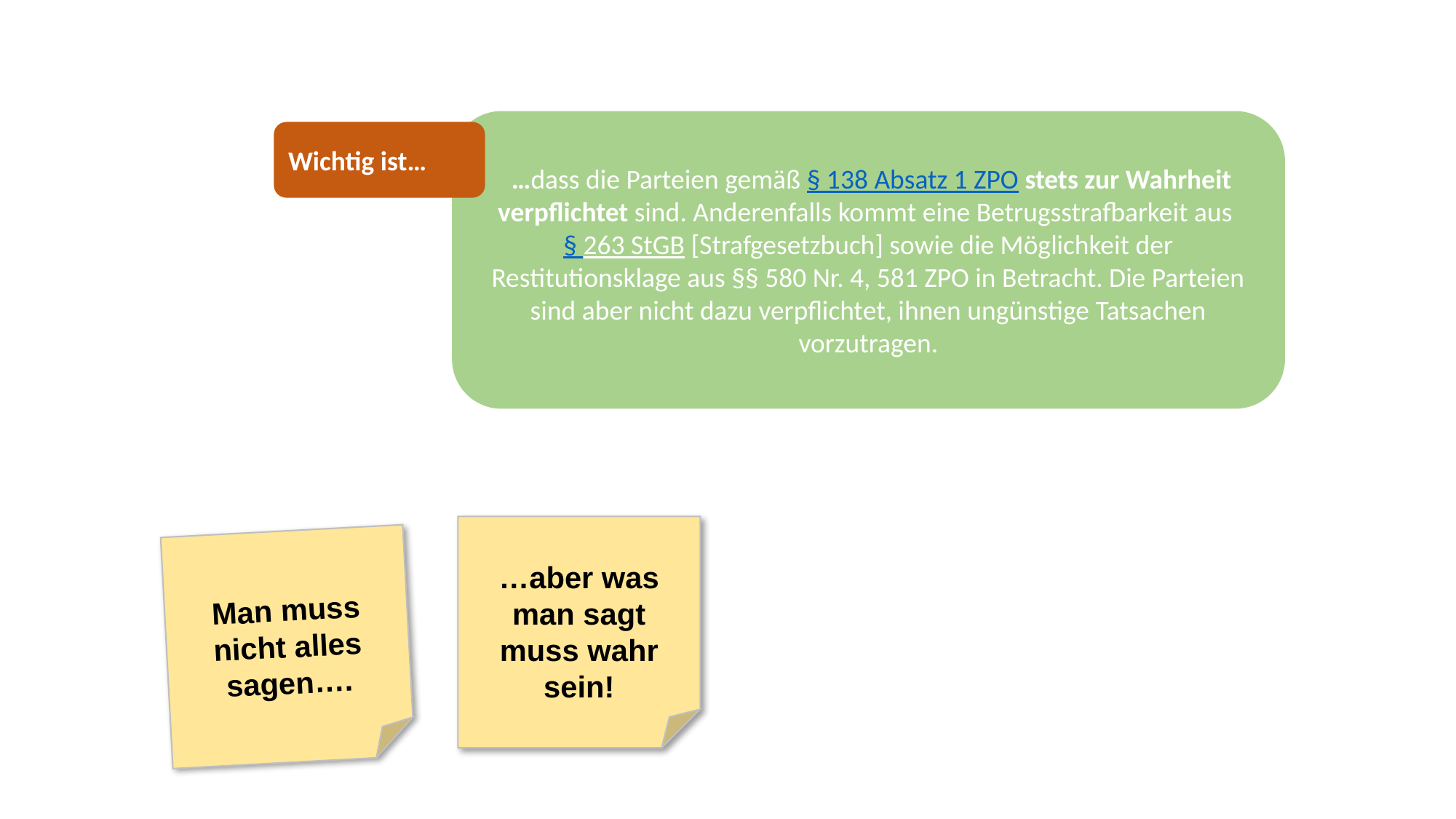

…dass die Parteien gemäß § 138 Absatz 1 ZPO stets zur Wahrheit verpflichtet sind. Anderenfalls kommt eine Betrugsstrafbarkeit aus
§ 263 StGB [Strafgesetzbuch] sowie die Möglichkeit der Restitutionsklage aus §§ 580 Nr. 4, 581 ZPO in Betracht. Die Parteien sind aber nicht dazu verpflichtet, ihnen ungünstige Tatsachen vorzutragen.
Wichtig ist…

…aber was man sagt muss wahr sein!

Man muss nicht alles sagen….